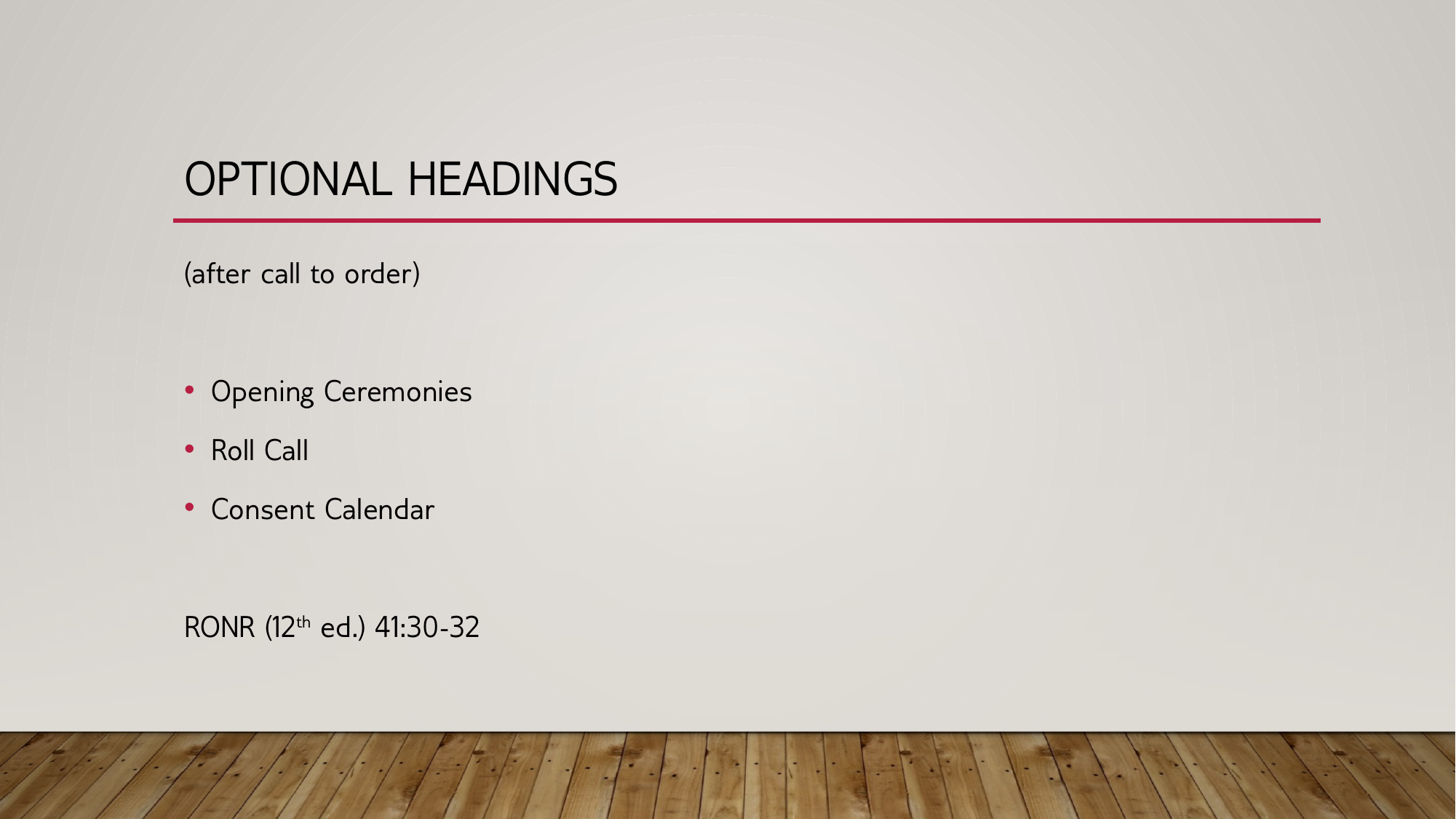

# Optional Headings
(after call to order)

Opening Ceremonies
Roll Call
Consent Calendar

RONR (12th ed.) 41:30-32